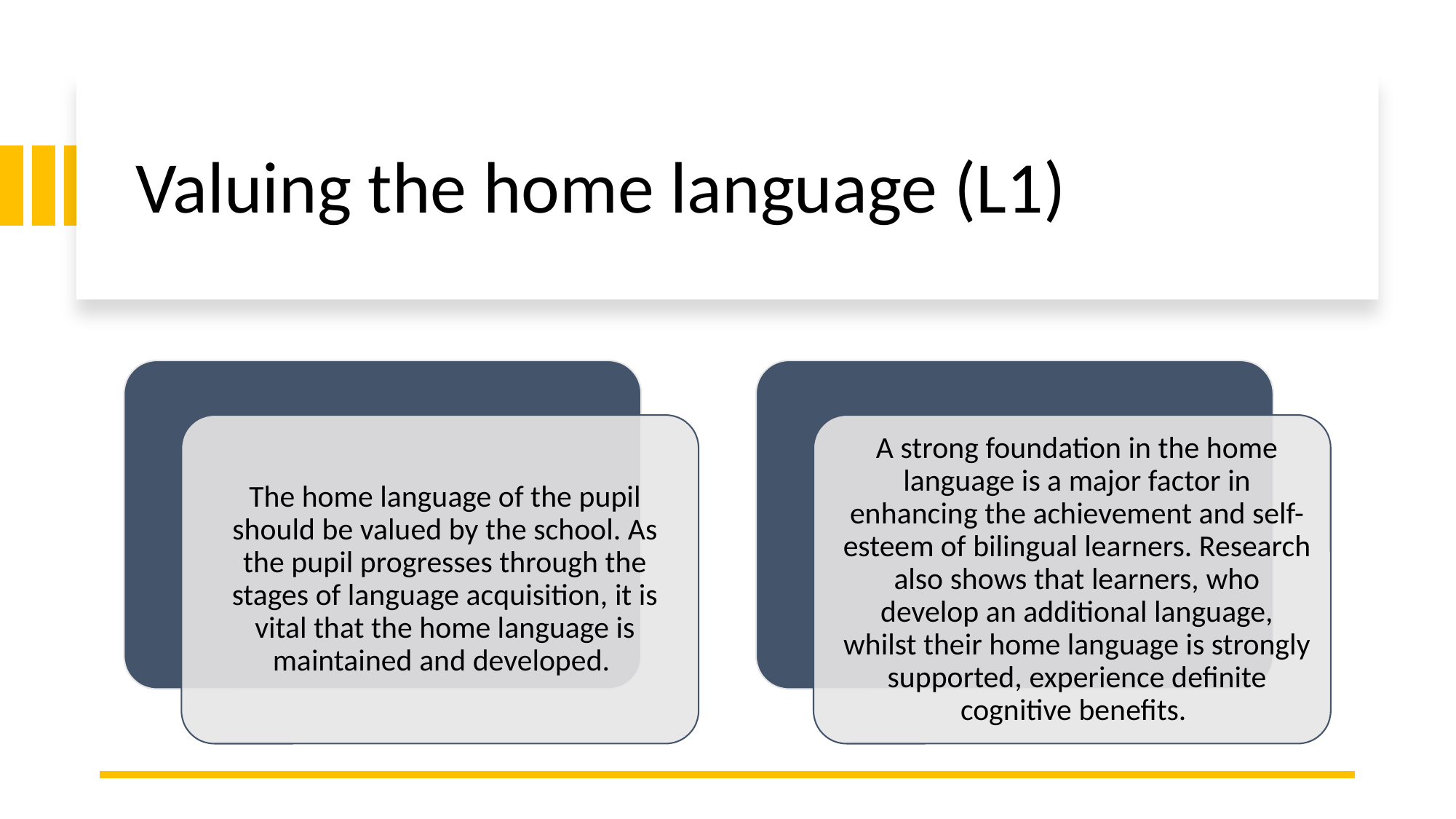

# Valuing the home language (L1)

The home language of the pupil should be valued by the school. As the pupil progresses through the stages of language acquisition, it is vital that the home language is maintained and developed.
A strong foundation in the home language is a major factor in enhancing the achievement and self-esteem of bilingual learners. Research also shows that learners, who develop an additional language, whilst their home language is strongly supported, experience definite cognitive benefits.